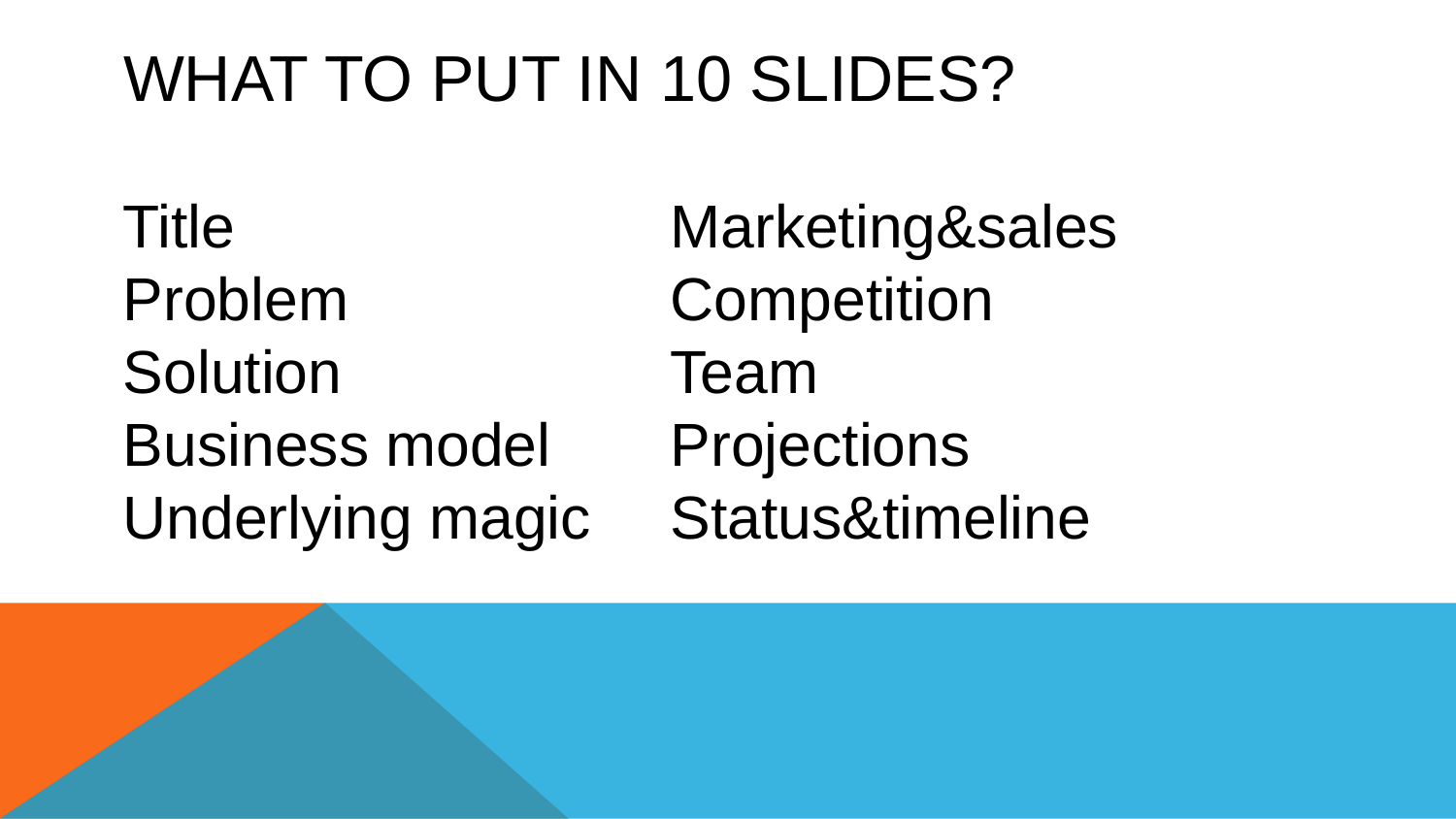

# What to put in 10 slides?
Title
Problem
Solution
Business model
Underlying magic
Marketing&sales
Competition
Team
Projections
Status&timeline